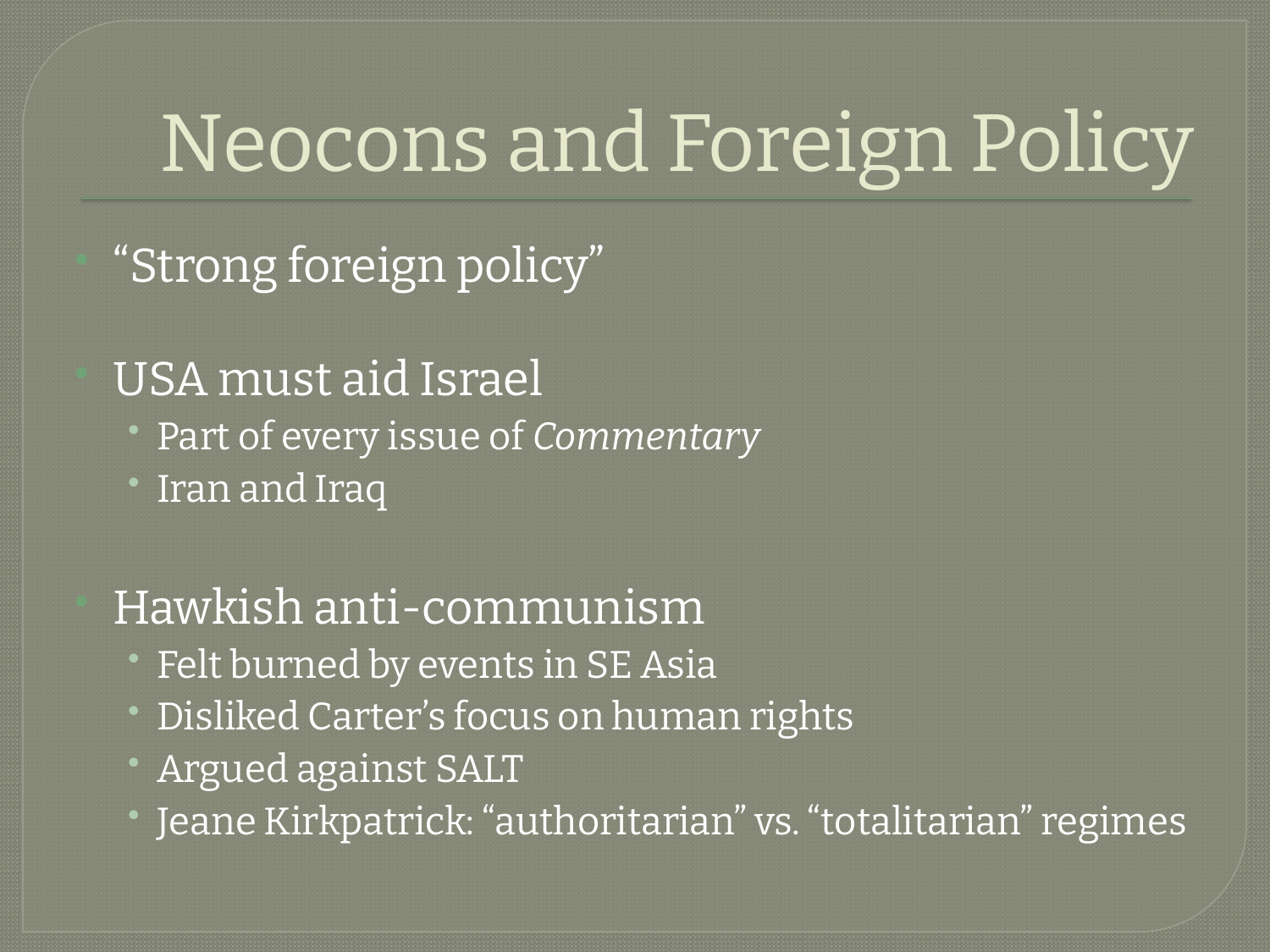

# Neocons and Foreign Policy
“Strong foreign policy”

USA must aid Israel
Part of every issue of Commentary
Iran and Iraq

Hawkish anti-communism
Felt burned by events in SE Asia
Disliked Carter’s focus on human rights
Argued against SALT
Jeane Kirkpatrick: “authoritarian” vs. “totalitarian” regimes